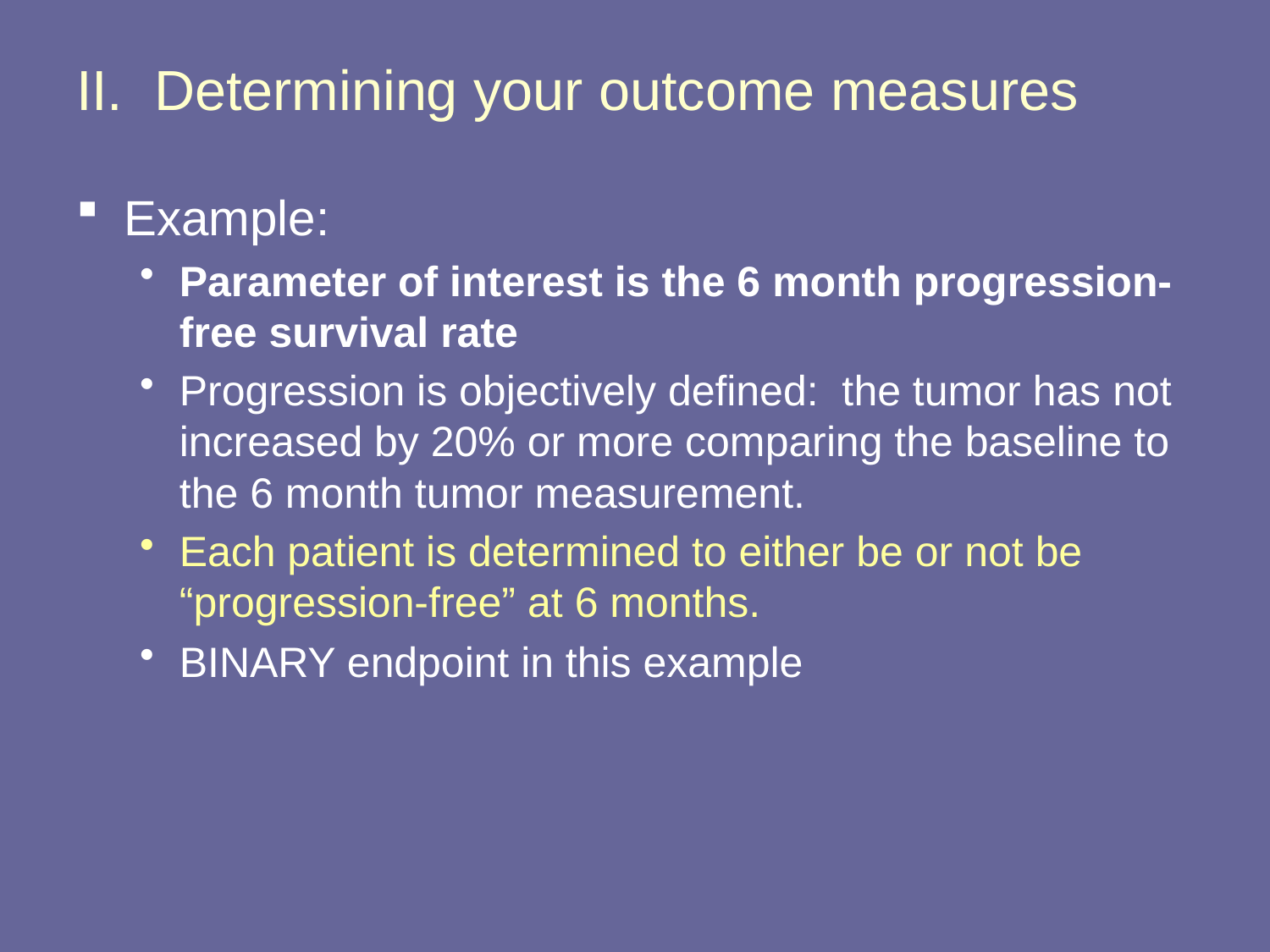

# II.  Determining your outcome measures
Example:
Parameter of interest is the 6 month progression-free survival rate
Progression is objectively defined:  the tumor has not increased by 20% or more comparing the baseline to the 6 month tumor measurement.
Each patient is determined to either be or not be “progression-free” at 6 months.
BINARY endpoint in this example